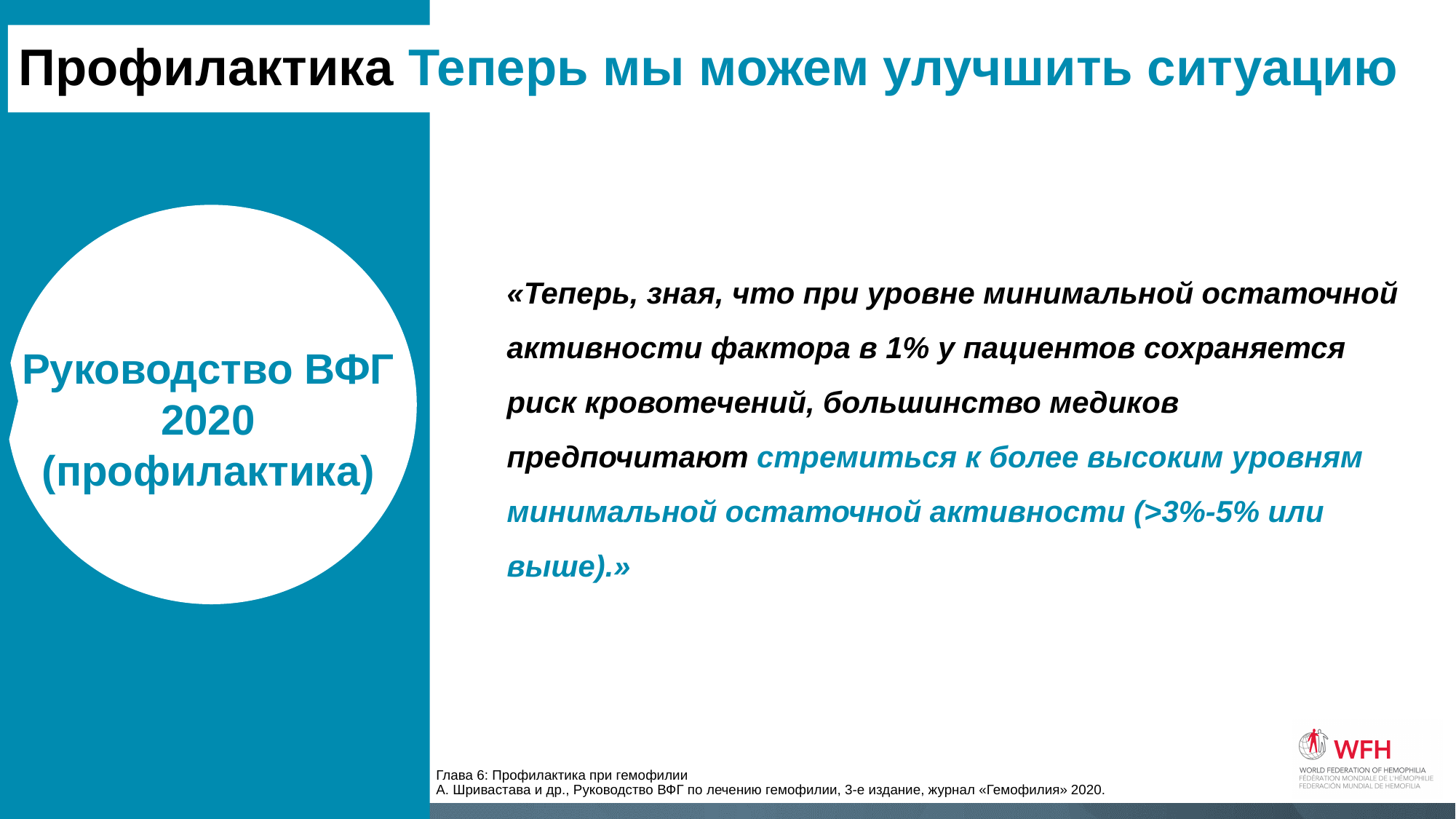

Профилактика Теперь мы можем улучшить ситуацию
«Теперь, зная, что при уровне минимальной остаточной активности фактора в 1% у пациентов сохраняется риск кровотечений, большинство медиков предпочитают стремиться к более высоким уровням минимальной остаточной активности (>3%-5% или выше).»

Руководство ВФГ
2020
(профилактика)

Глава 6: Профилактика при гемофилии
А. Шривастава и др., Руководство ВФГ по лечению гемофилии, 3-е издание, журнал «Гемофилия» 2020.